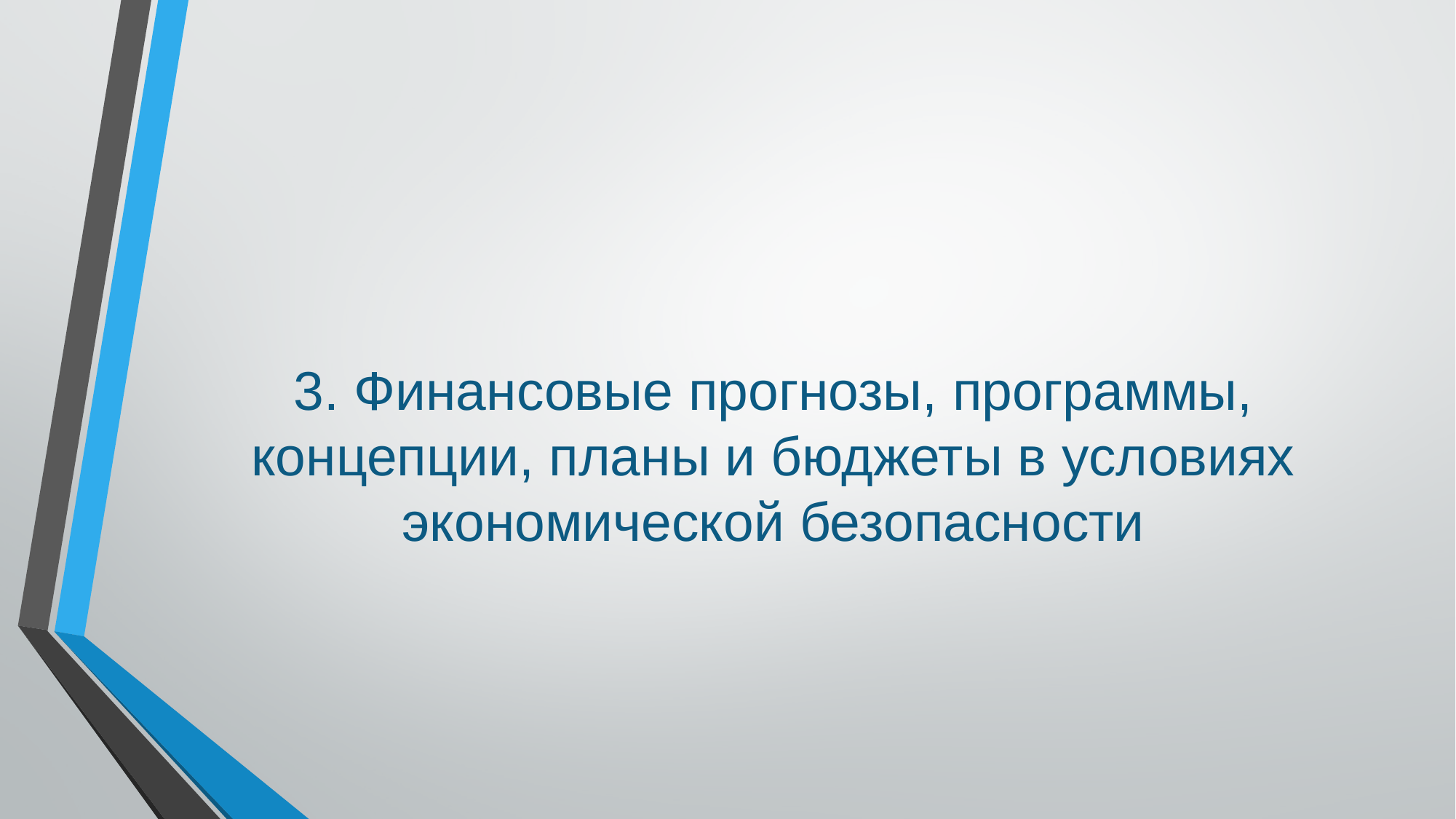

# 3. Финансовые прогнозы, программы, концепции, планы и бюджеты в условиях экономической безопасности